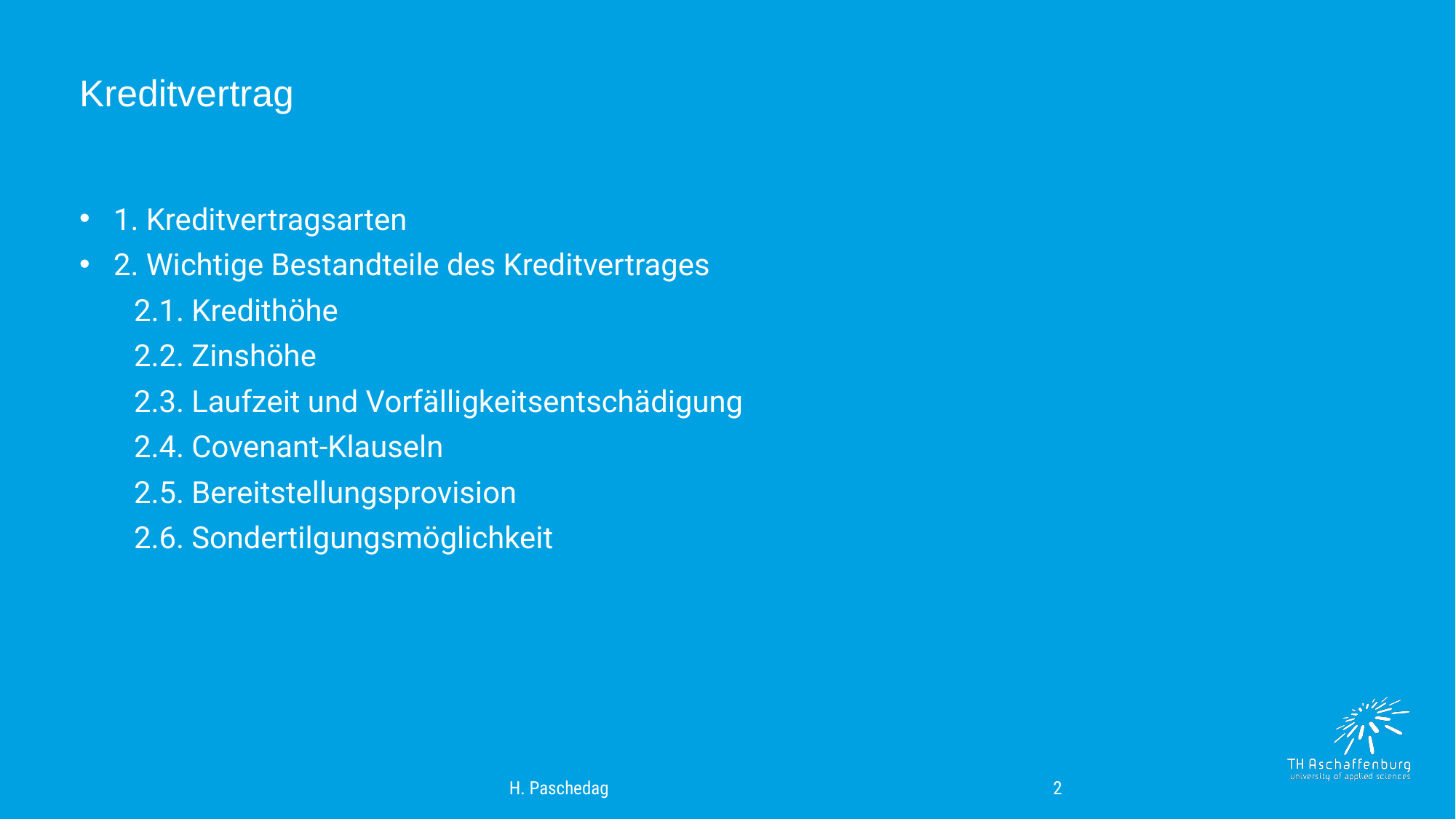

# Kreditvertrag
1. Kreditvertragsarten
2. Wichtige Bestandteile des Kreditvertrages
2.1. Kredithöhe
2.2. Zinshöhe
2.3. Laufzeit und Vorfälligkeitsentschädigung
2.4. Covenant-Klauseln
2.5. Bereitstellungsprovision
2.6. Sondertilgungsmöglichkeit

2
 H. Paschedag